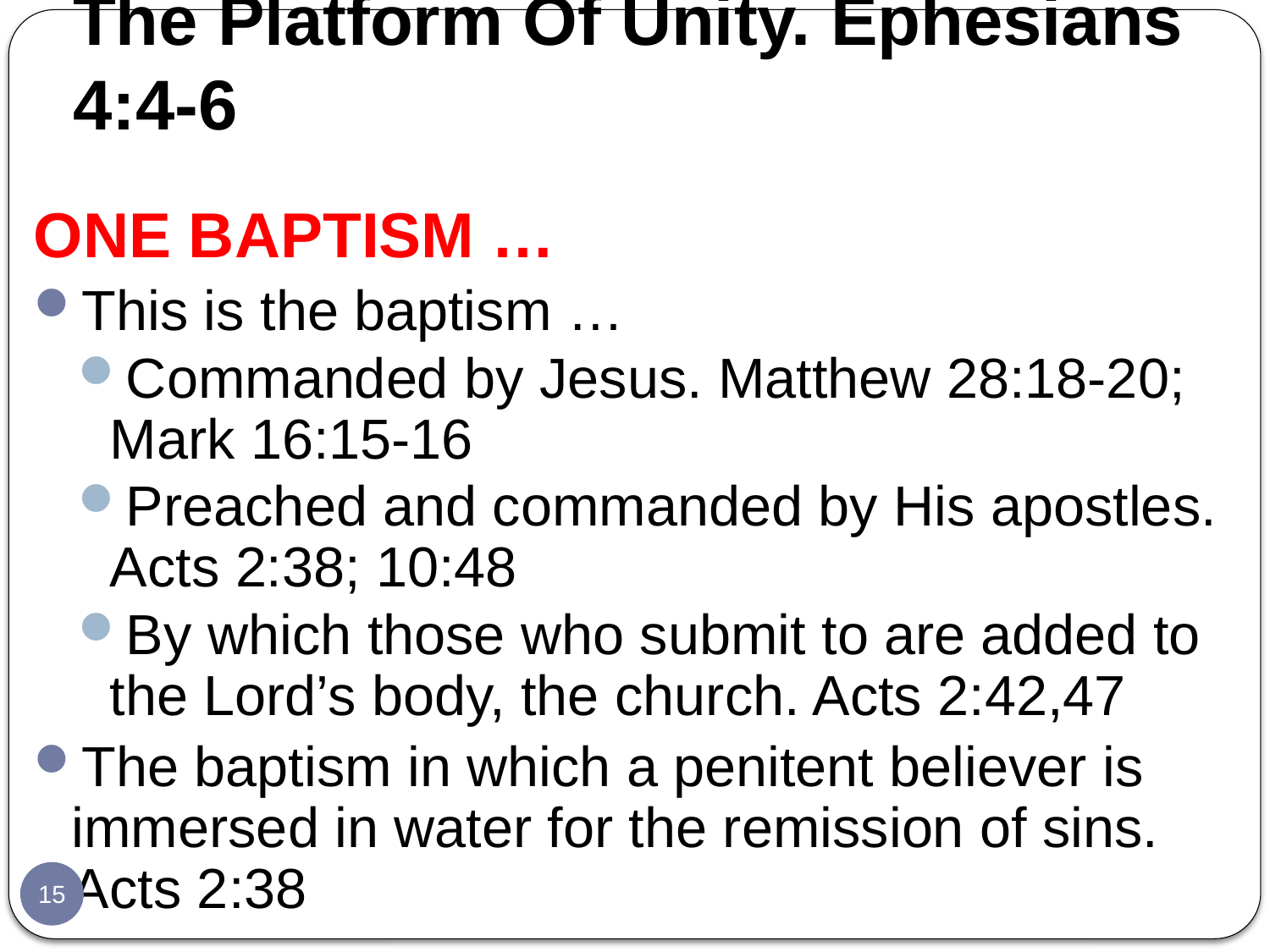

# The Platform Of Unity. Ephesians 4:4-6
ONE BAPTISM …
This is the baptism …
Commanded by Jesus. Matthew 28:18-20;
Mark 16:15-16
Preached and commanded by His apostles. Acts 2:38; 10:48
By which those who submit to are added to the Lord’s body, the church. Acts 2:42,47
The baptism in which a penitent believer is immersed in water for the remission of sins. Acts 2:38
15